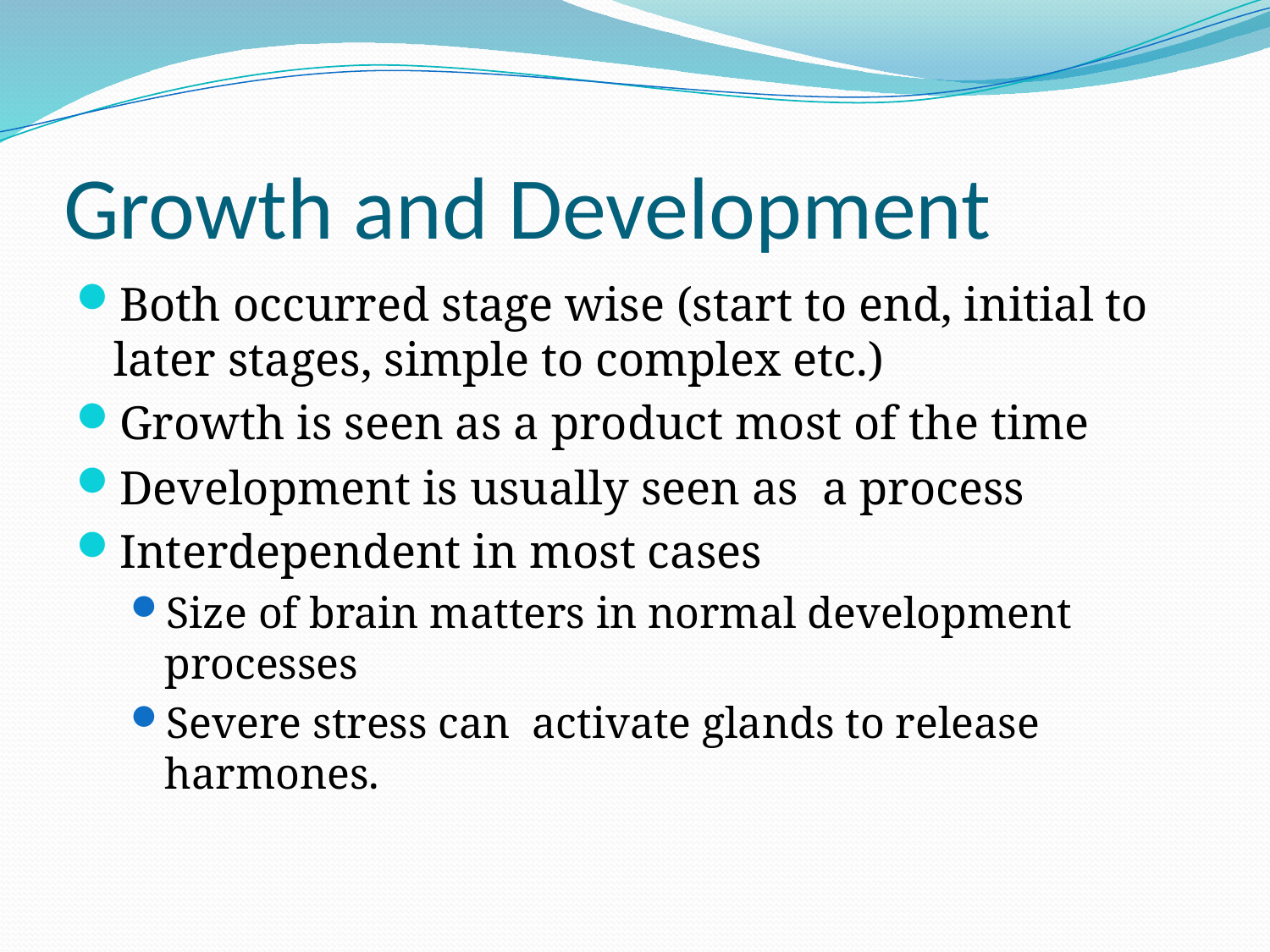

# Growth and Development
Both occurred stage wise (start to end, initial to later stages, simple to complex etc.)
Growth is seen as a product most of the time
Development is usually seen as  a process
Interdependent in most cases
Size of brain matters in normal development processes
Severe stress can  activate glands to release harmones.